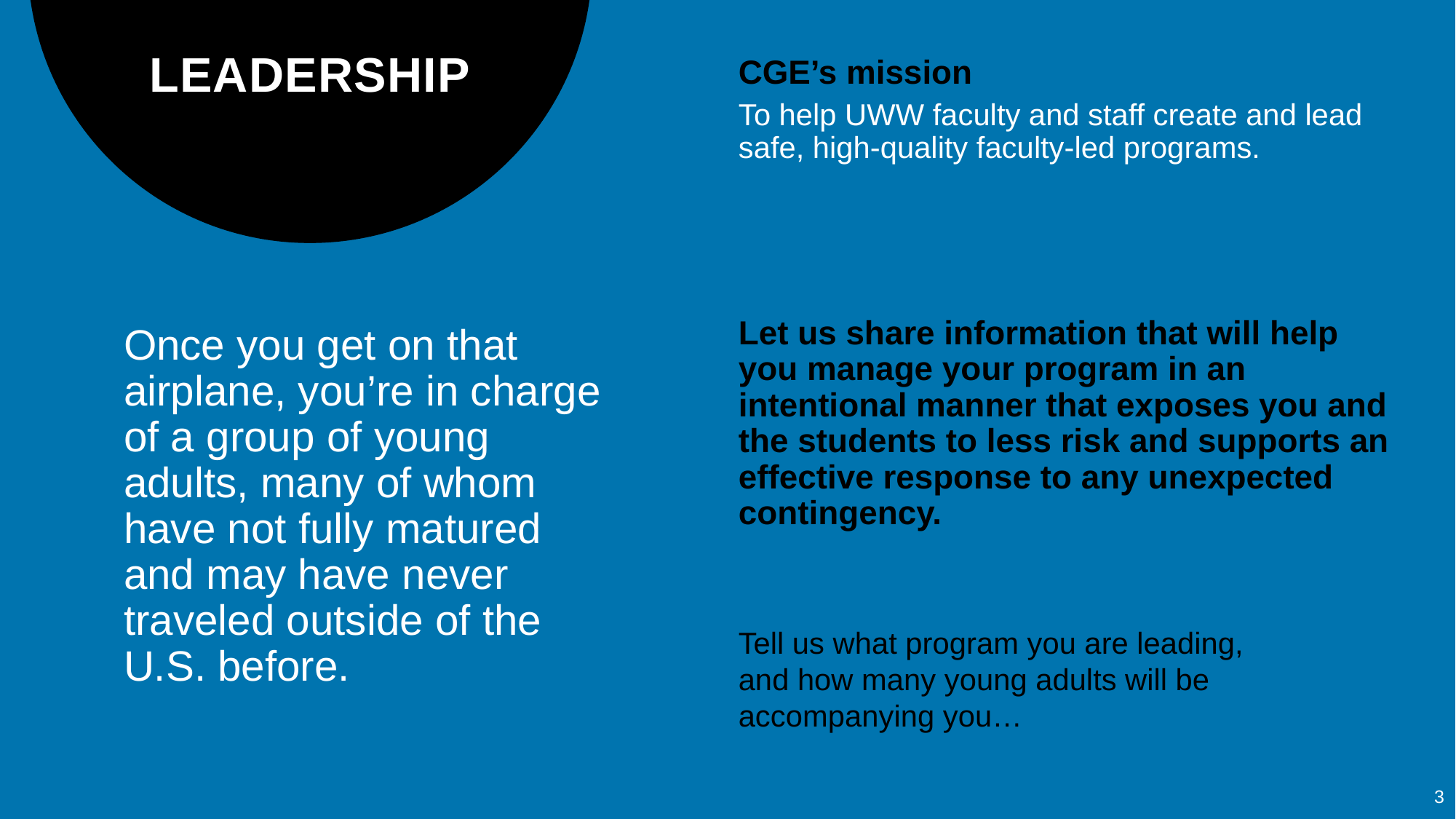

# LEADERSHIP

CGE’s mission
To help UWW faculty and staff create and lead safe, high-quality faculty-led programs.
Let us share information that will help you manage your program in an intentional manner that exposes you and the students to less risk and supports an effective response to any unexpected contingency.
Once you get on that airplane, you’re in charge of a group of young adults, many of whom have not fully matured and may have never traveled outside of the U.S. before.
Tell us what program you are leading, and how many young adults will be accompanying you…
3